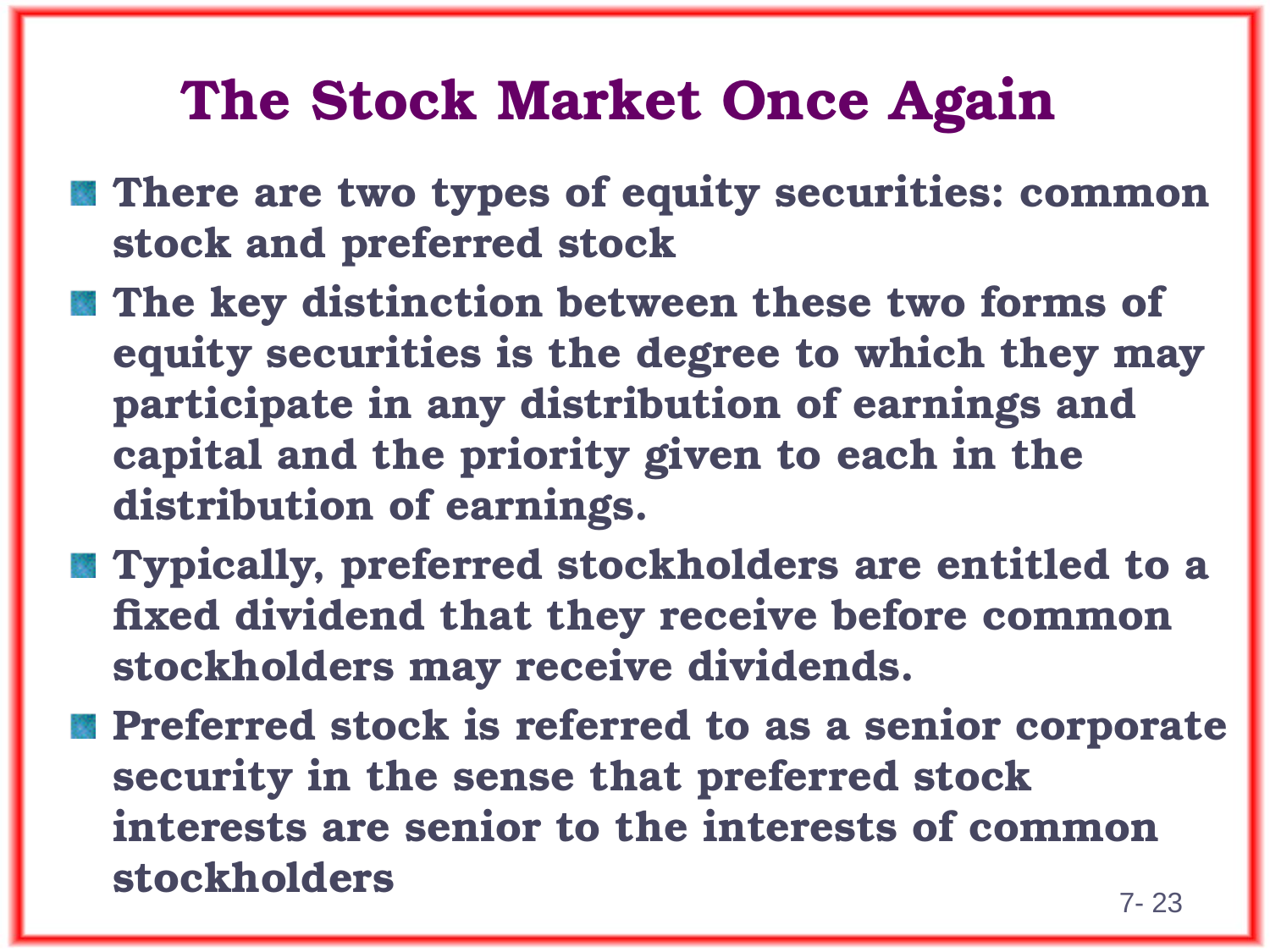

# The Stock Market Once Again
There are two types of equity securities: common stock and preferred stock
The key distinction between these two forms of equity securities is the degree to which they may participate in any distribution of earnings and capital and the priority given to each in the distribution of earnings.
Typically, preferred stockholders are entitled to a fixed dividend that they receive before common stockholders may receive dividends.
Preferred stock is referred to as a senior corporate security in the sense that preferred stock interests are senior to the interests of common stockholders